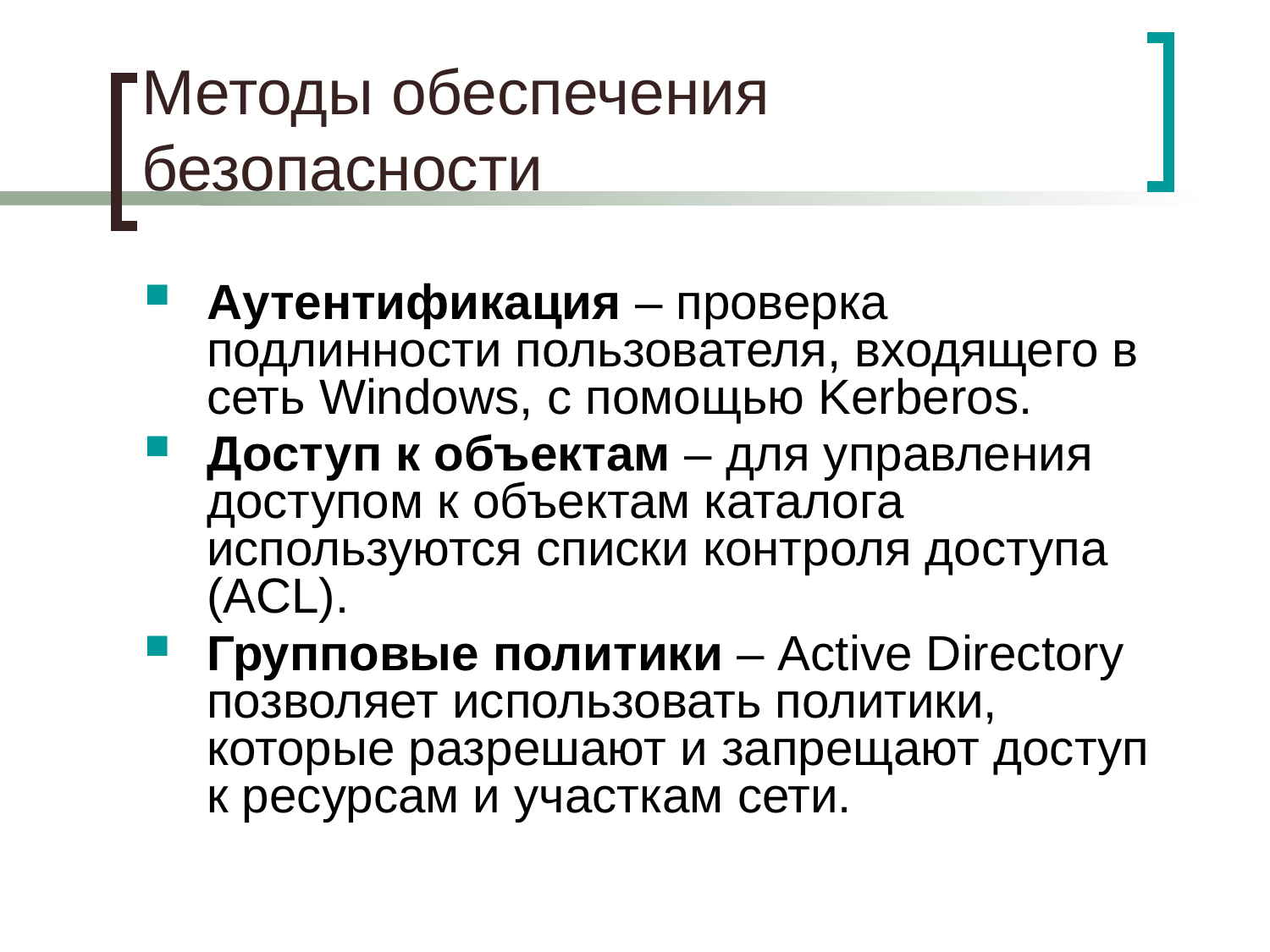

# Методы обеспечения безопасности
Аутентификация – проверка подлинности пользователя, входящего в сеть Windows, с помощью Kerberos.
Доступ к объектам – для управления доступом к объектам каталога используются списки контроля доступа (ACL).
Групповые политики – Active Directory позволяет использовать политики, которые разрешают и запрещают доступ к ресурсам и участкам сети.